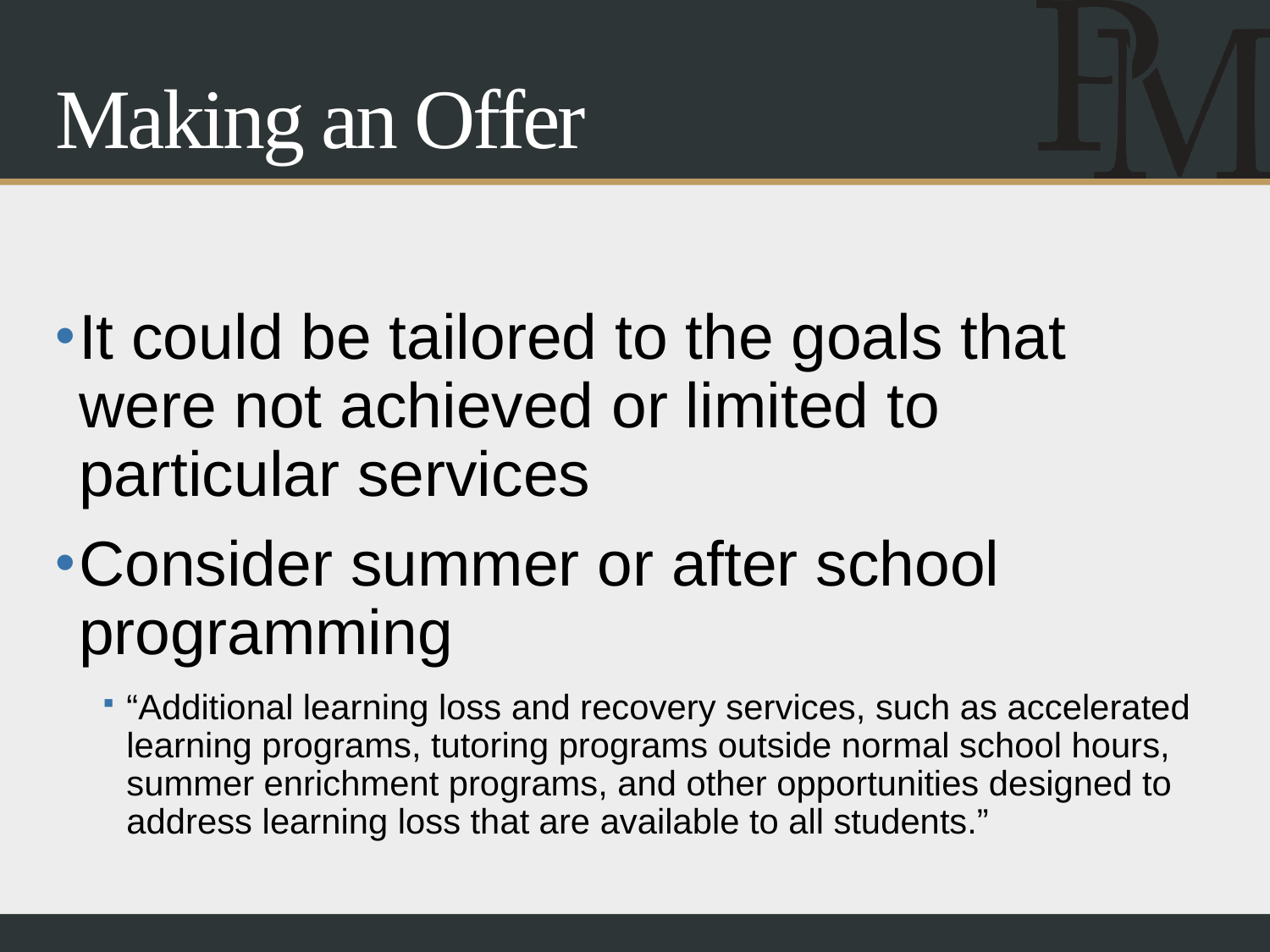

# Making an Offer

It could be tailored to the goals that were not achieved or limited to particular services
Consider summer or after school programming
“Additional learning loss and recovery services, such as accelerated learning programs, tutoring programs outside normal school hours, summer enrichment programs, and other opportunities designed to address learning loss that are available to all students.”